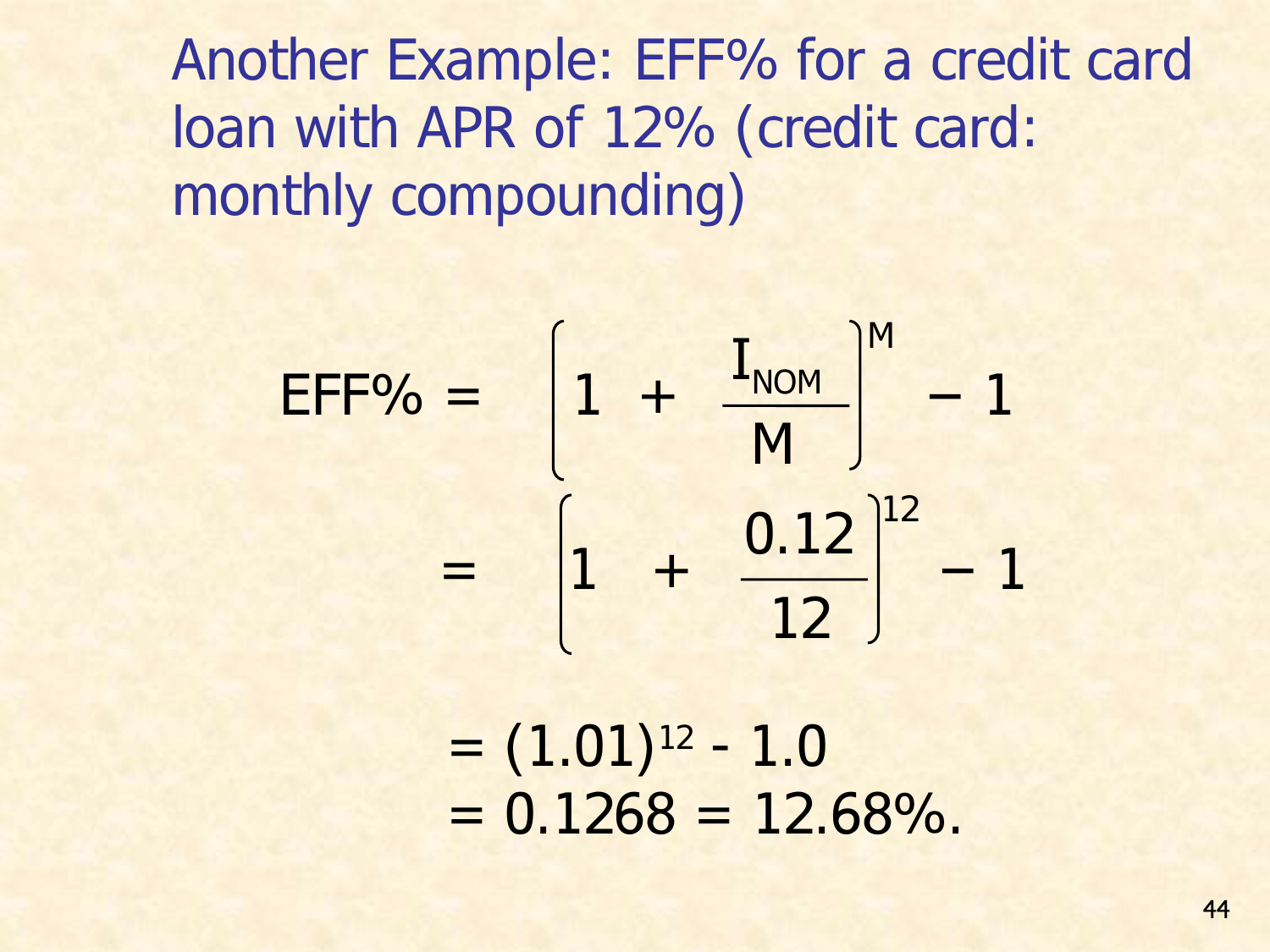

Another Example: EFF% for a credit card loan with APR of 12% (credit card: monthly compounding)
M
INOM

EFF% =     1  +              − 1
M

12
0.12

        =     1   +              − 1
12

= (1.01)12 - 1.0
= 0.1268 = 12.68%.
44